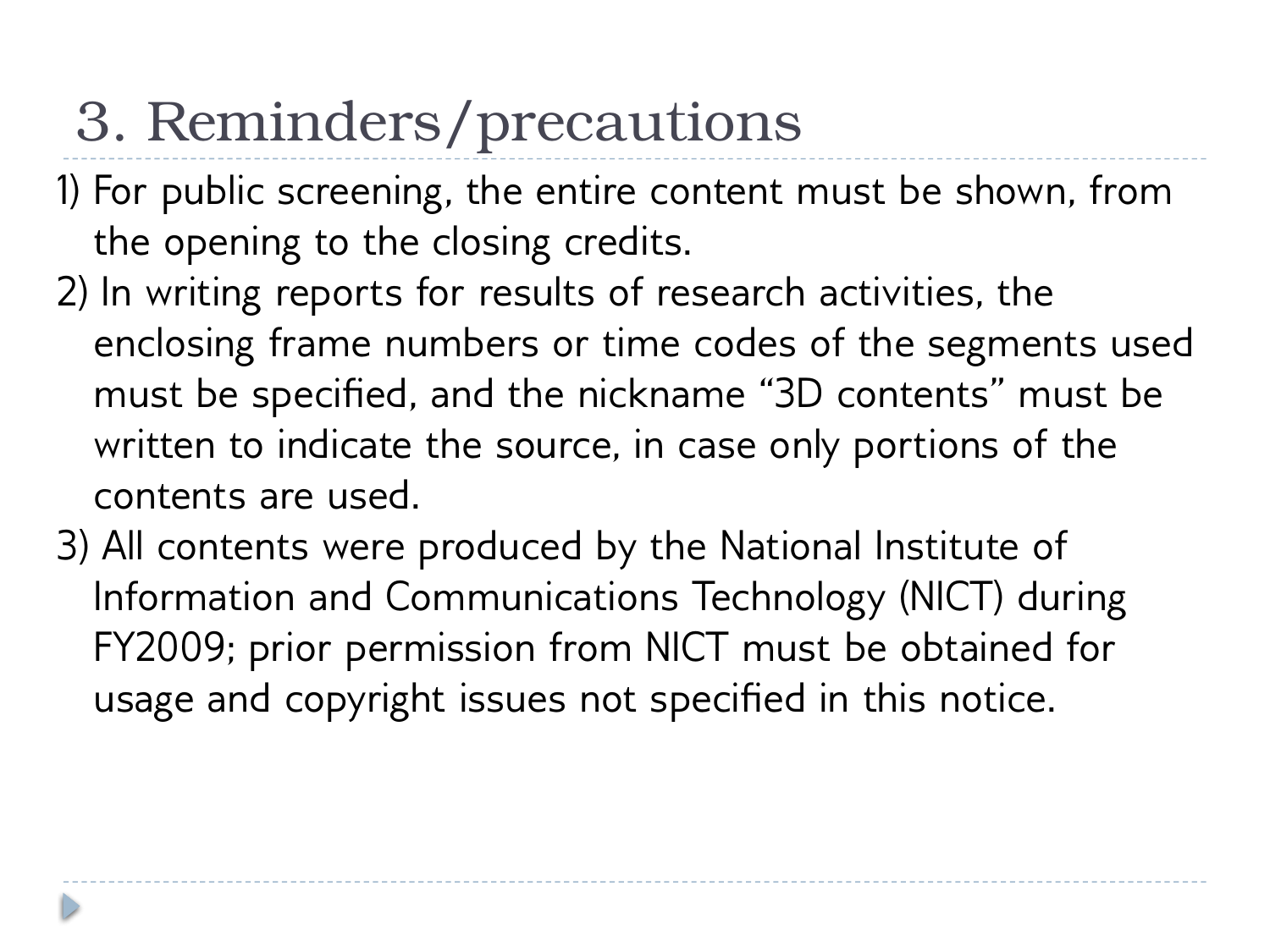

# 3. Reminders/precautions
1) For public screening, the entire content must be shown, from the opening to the closing credits.
2) In writing reports for results of research activities, the enclosing frame numbers or time codes of the segments used must be specified, and the nickname “3D contents” must be written to indicate the source, in case only portions of the contents are used.
3) All contents were produced by the National Institute of Information and Communications Technology (NICT) during FY2009; prior permission from NICT must be obtained for usage and copyright issues not specified in this notice.